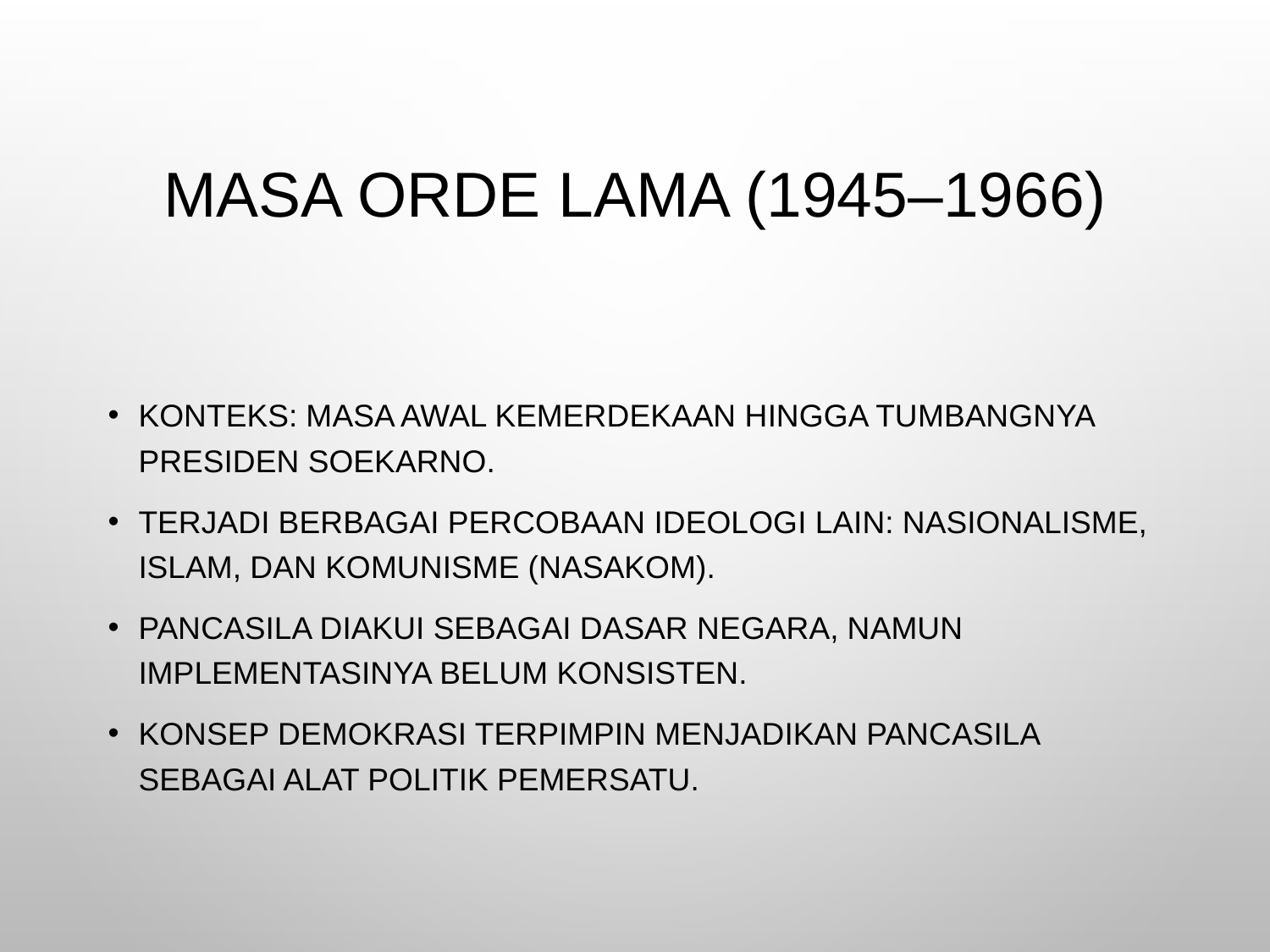

# Masa Orde Lama (1945–1966)

Konteks: Masa awal kemerdekaan hingga tumbangnya Presiden Soekarno.
Terjadi berbagai percobaan ideologi lain: nasionalisme, Islam, dan komunisme (Nasakom).
Pancasila diakui sebagai dasar negara, namun implementasinya belum konsisten.
Konsep Demokrasi Terpimpin menjadikan Pancasila sebagai alat politik pemersatu.